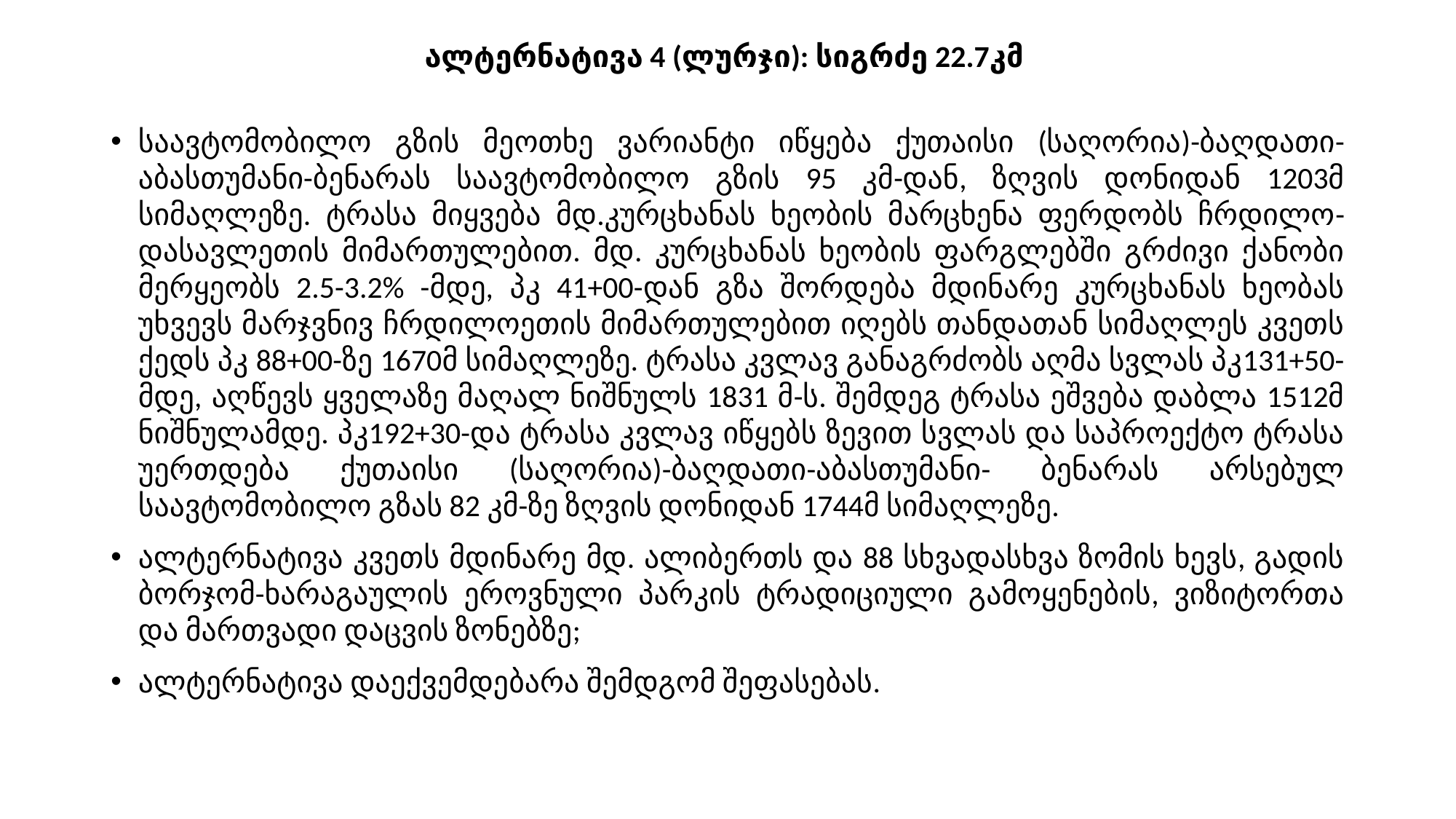

# ალტერნატივა 4 (ლურჯი): სიგრძე 22.7კმ
საავტომობილო გზის მეოთხე ვარიანტი იწყება ქუთაისი (საღორია)-ბაღდათი-აბასთუმანი-ბენარას საავტომობილო გზის 95 კმ-დან, ზღვის დონიდან 1203მ სიმაღლეზე. ტრასა მიყვება მდ.კურცხანას ხეობის მარცხენა ფერდობს ჩრდილო-დასავლეთის მიმართულებით. მდ. კურცხანას ხეობის ფარგლებში გრძივი ქანობი მერყეობს 2.5-3.2% -მდე, პკ 41+00-დან გზა შორდება მდინარე კურცხანას ხეობას უხვევს მარჯვნივ ჩრდილოეთის მიმართულებით იღებს თანდათან სიმაღლეს კვეთს ქედს პკ 88+00-ზე 1670მ სიმაღლეზე. ტრასა კვლავ განაგრძობს აღმა სვლას პკ131+50-მდე, აღწევს ყველაზე მაღალ ნიშნულს 1831 მ-ს. შემდეგ ტრასა ეშვება დაბლა 1512მ ნიშნულამდე. პკ192+30-და ტრასა კვლავ იწყებს ზევით სვლას და საპროექტო ტრასა უერთდება ქუთაისი (საღორია)-ბაღდათი-აბასთუმანი- ბენარას არსებულ საავტომობილო გზას 82 კმ-ზე ზღვის დონიდან 1744მ სიმაღლეზე.
ალტერნატივა კვეთს მდინარე მდ. ალიბერთს და 88 სხვადასხვა ზომის ხევს, გადის ბორჯომ-ხარაგაულის ეროვნული პარკის ტრადიციული გამოყენების, ვიზიტორთა და მართვადი დაცვის ზონებზე;
ალტერნატივა დაექვემდებარა შემდგომ შეფასებას.